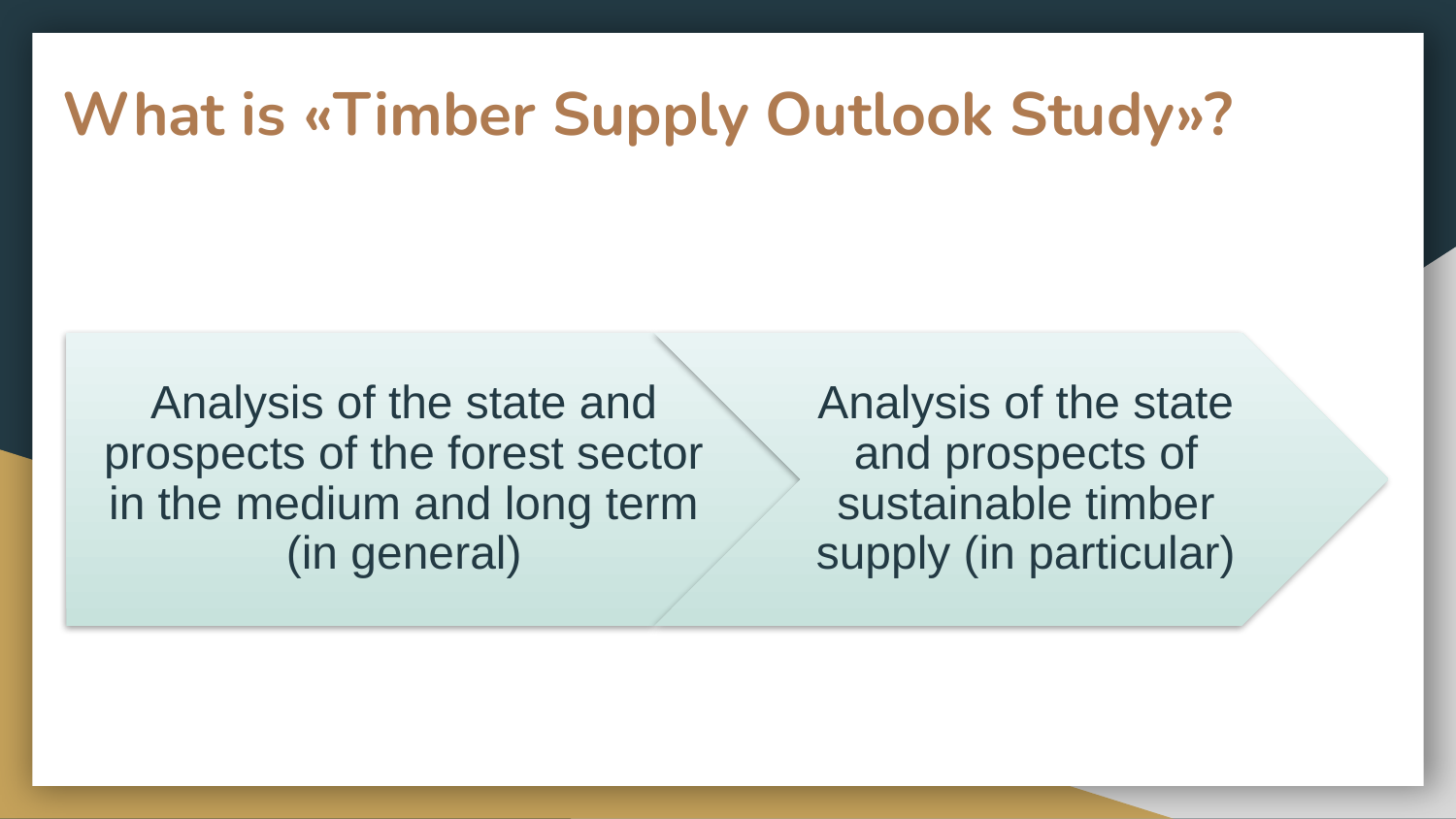

# What is «Timber Supply Outlook Study»?
Analysis of the state and prospects of the forest sector in the medium and long term (in general)
Analysis of the state and prospects of sustainable timber supply (in particular)